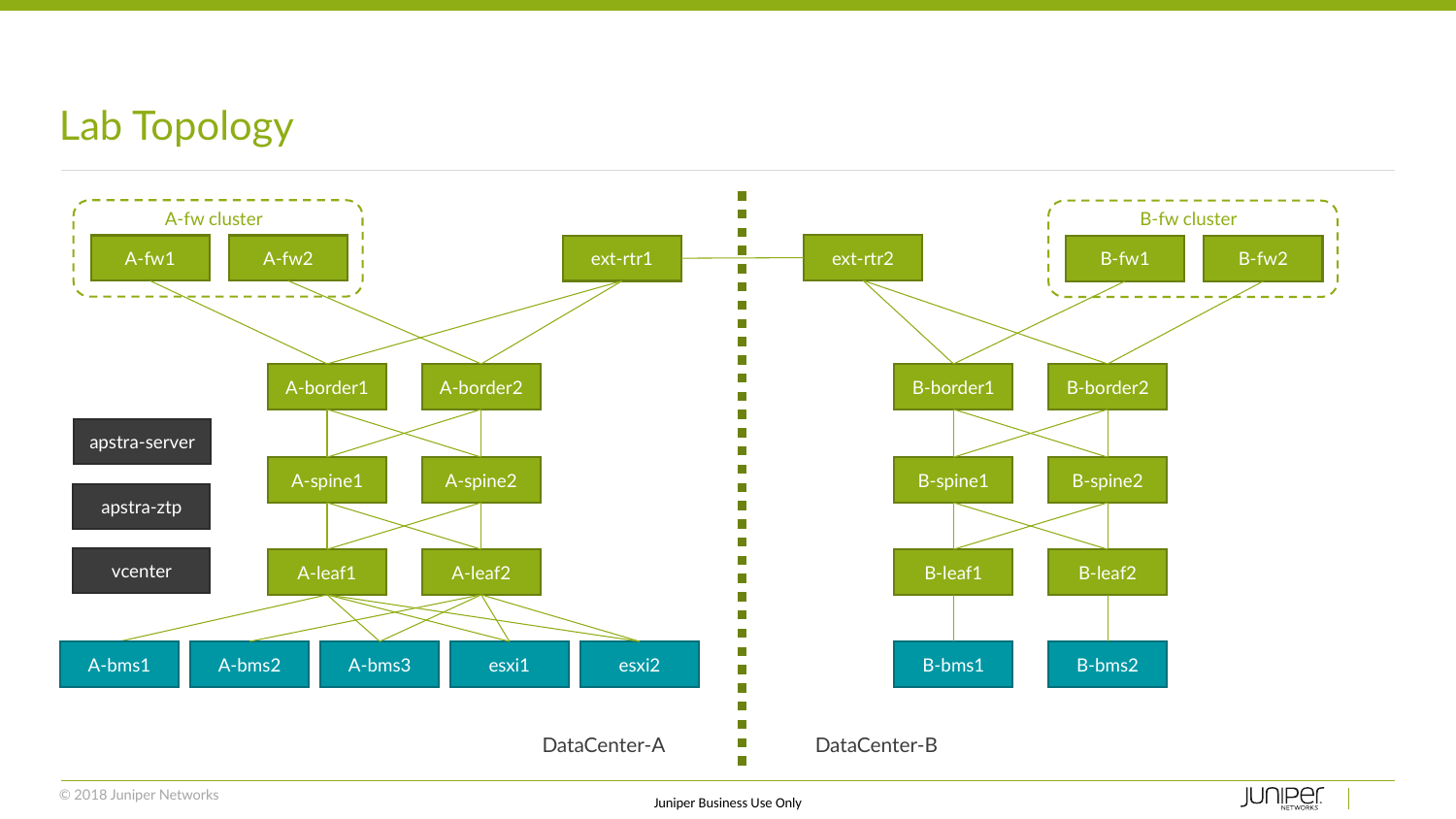

# Lab Topology

A-fw cluster

B-fw cluster
ext-rtr2
A-fw1
A-fw2
ext-rtr1
B-fw1
B-fw2
A-border1
A-border2
B-border1
B-border2
apstra-server
A-spine1
A-spine2
B-spine1
B-spine2
apstra-ztp
vcenter
A-leaf1
A-leaf2
B-leaf1
B-leaf2
A-bms1
A-bms2
A-bms3
esxi1
esxi2
B-bms1
B-bms2
DataCenter-A
DataCenter-B